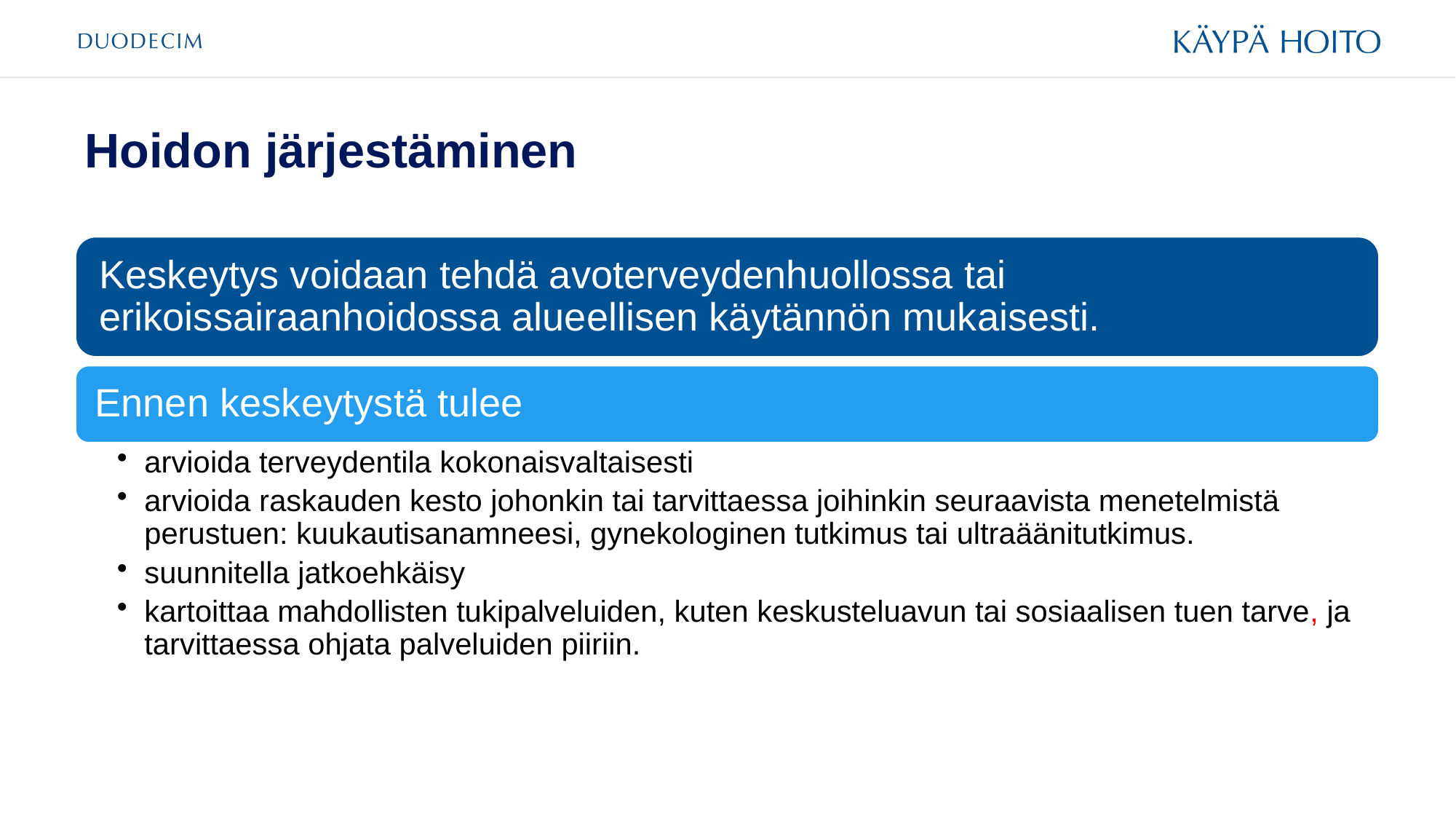

# Hoidon järjestäminen
Keskeytys voidaan tehdä avoterveydenhuollossa tai erikoissairaanhoidossa alueellisen käytännön mukaisesti.
Ennen keskeytystä tulee
arvioida terveydentila kokonaisvaltaisesti
arvioida raskauden kesto johonkin tai tarvittaessa joihinkin seuraavista menetelmistä perustuen: kuukautisanamneesi, gynekologinen tutkimus tai ultraäänitutkimus.
suunnitella jatkoehkäisy
kartoittaa mahdollisten tukipalveluiden, kuten keskusteluavun tai sosiaalisen tuen tarve, ja tarvittaessa ohjata palveluiden piiriin.